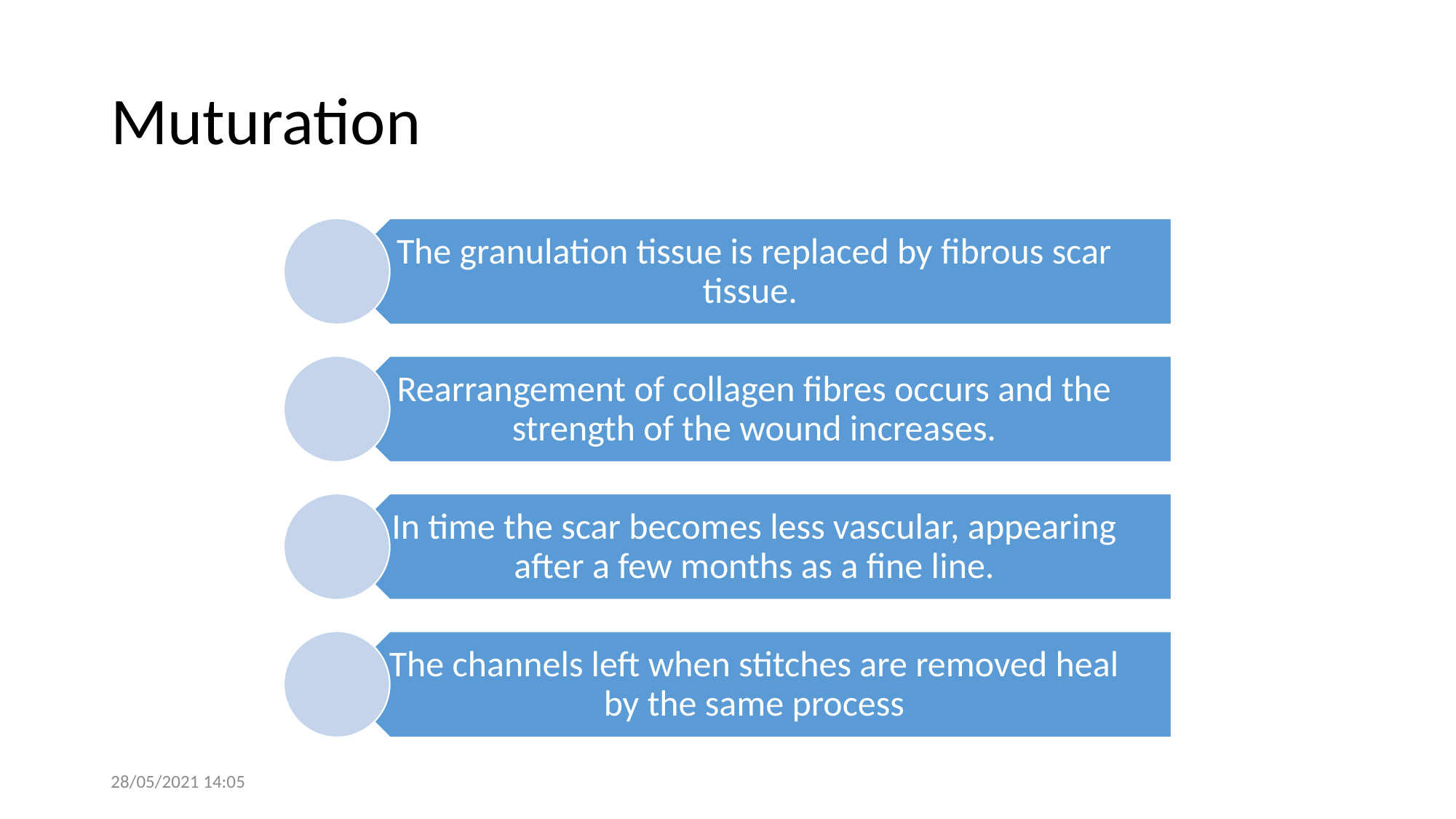

# Muturation
The granulation tissue is replaced by fibrous scar tissue.
Rearrangement of collagen fibres occurs and the strength of the wound increases.
In time the scar becomes less vascular, appearing after a few months as a fine line.
The channels left when stitches are removed heal by the same process
28/05/2021 14:05